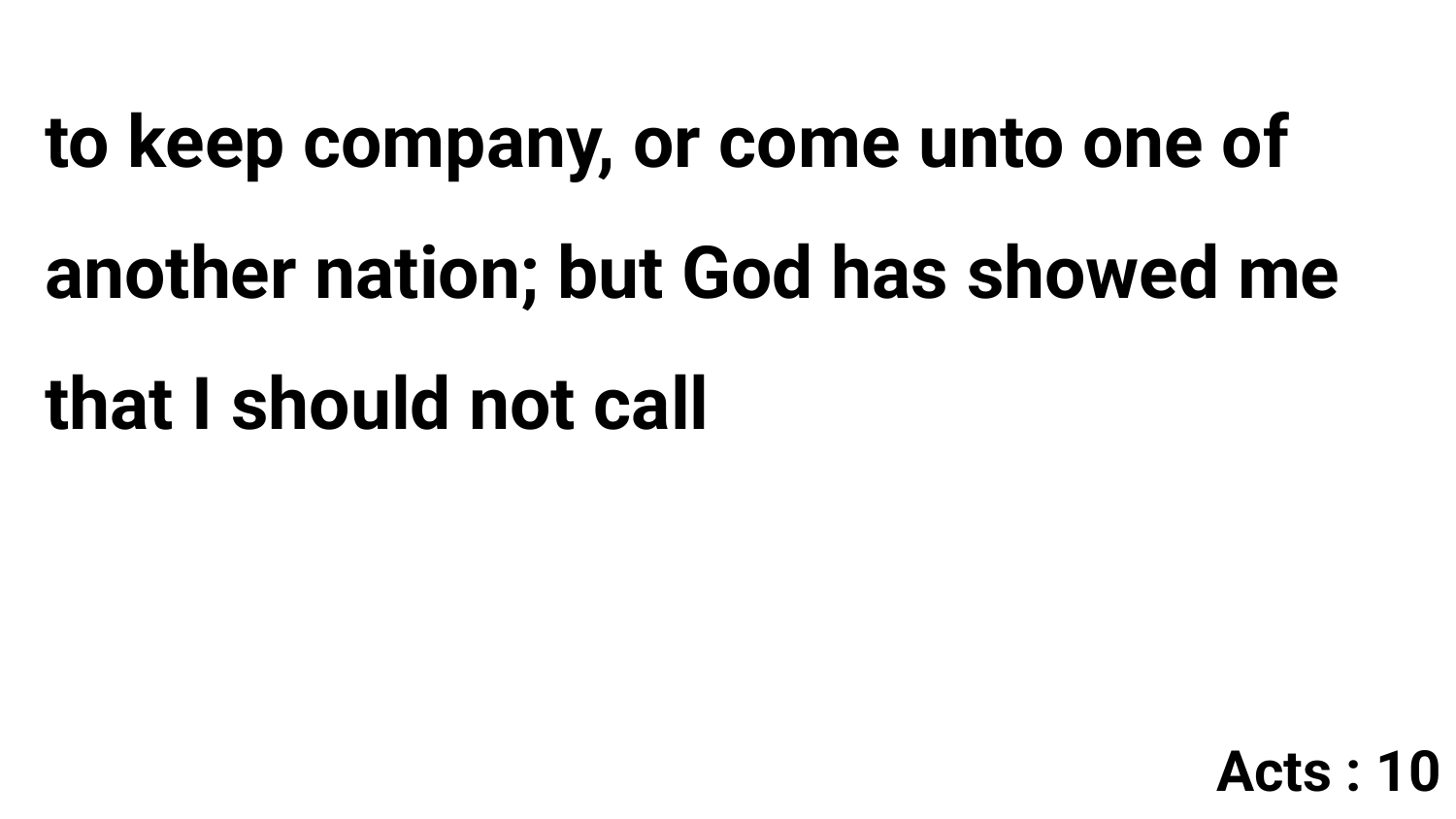

to keep company, or come unto one of another nation; but God has showed me that I should not call
Acts : 10